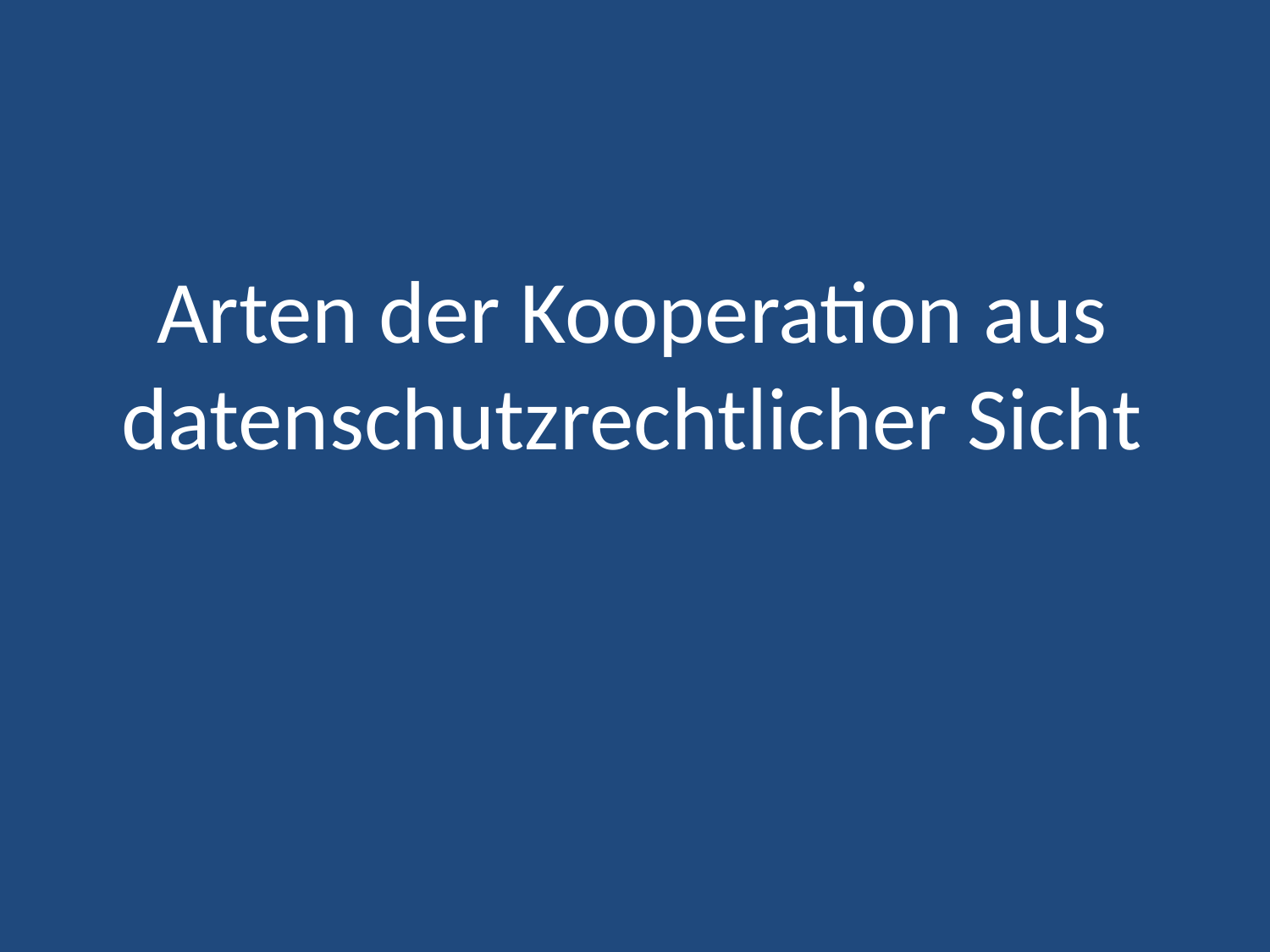

# Arten der Kooperation aus datenschutzrechtlicher Sicht